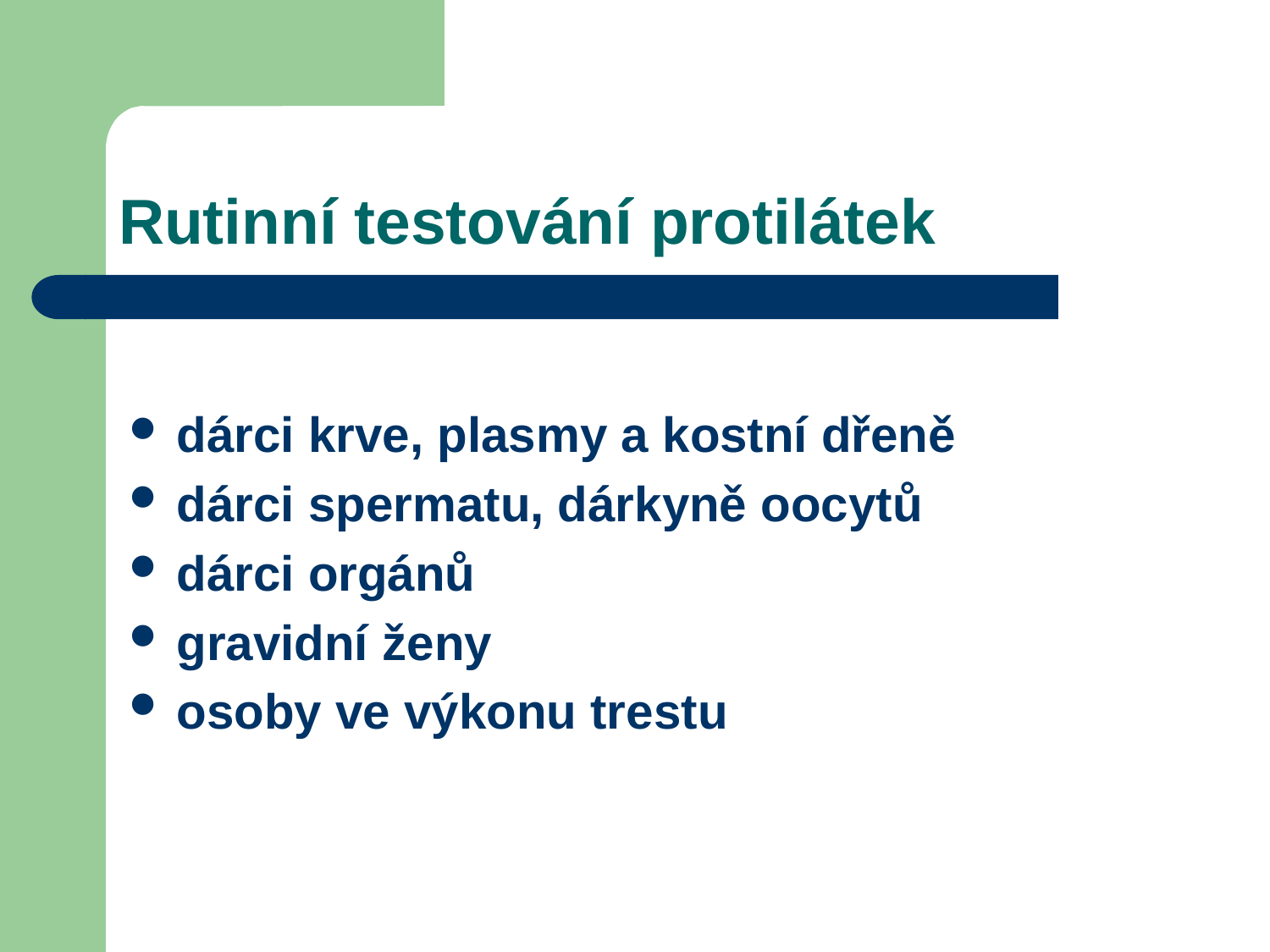

# Rutinní testování protilátek

dárci krve, plasmy a kostní dřeně
dárci spermatu, dárkyně oocytů
dárci orgánů
gravidní ženy
osoby ve výkonu trestu